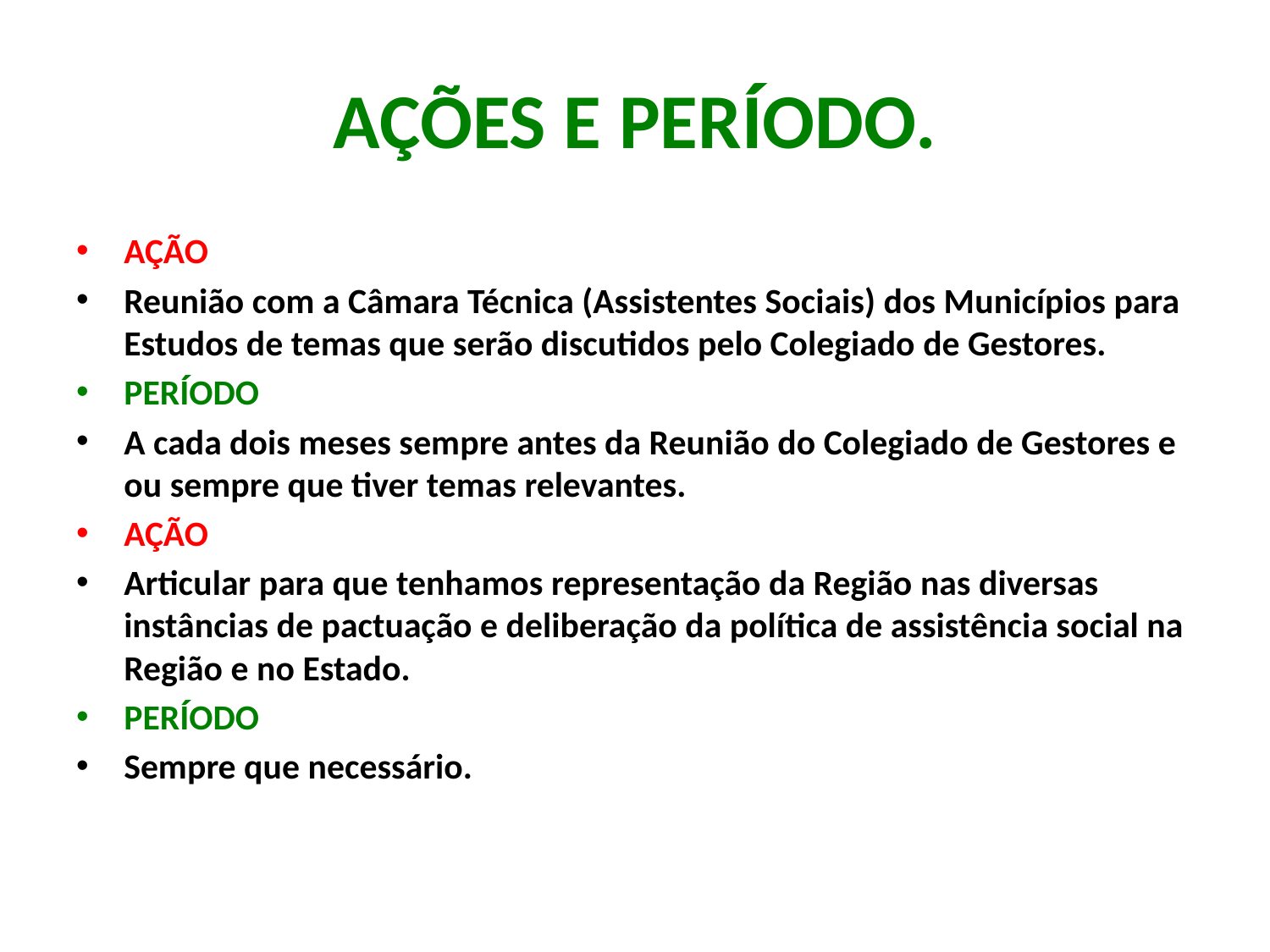

# AÇÕES E PERÍODO.
AÇÃO
Reunião com a Câmara Técnica (Assistentes Sociais) dos Municípios para Estudos de temas que serão discutidos pelo Colegiado de Gestores.
PERÍODO
A cada dois meses sempre antes da Reunião do Colegiado de Gestores e ou sempre que tiver temas relevantes.
AÇÃO
Articular para que tenhamos representação da Região nas diversas instâncias de pactuação e deliberação da política de assistência social na Região e no Estado.
PERÍODO
Sempre que necessário.